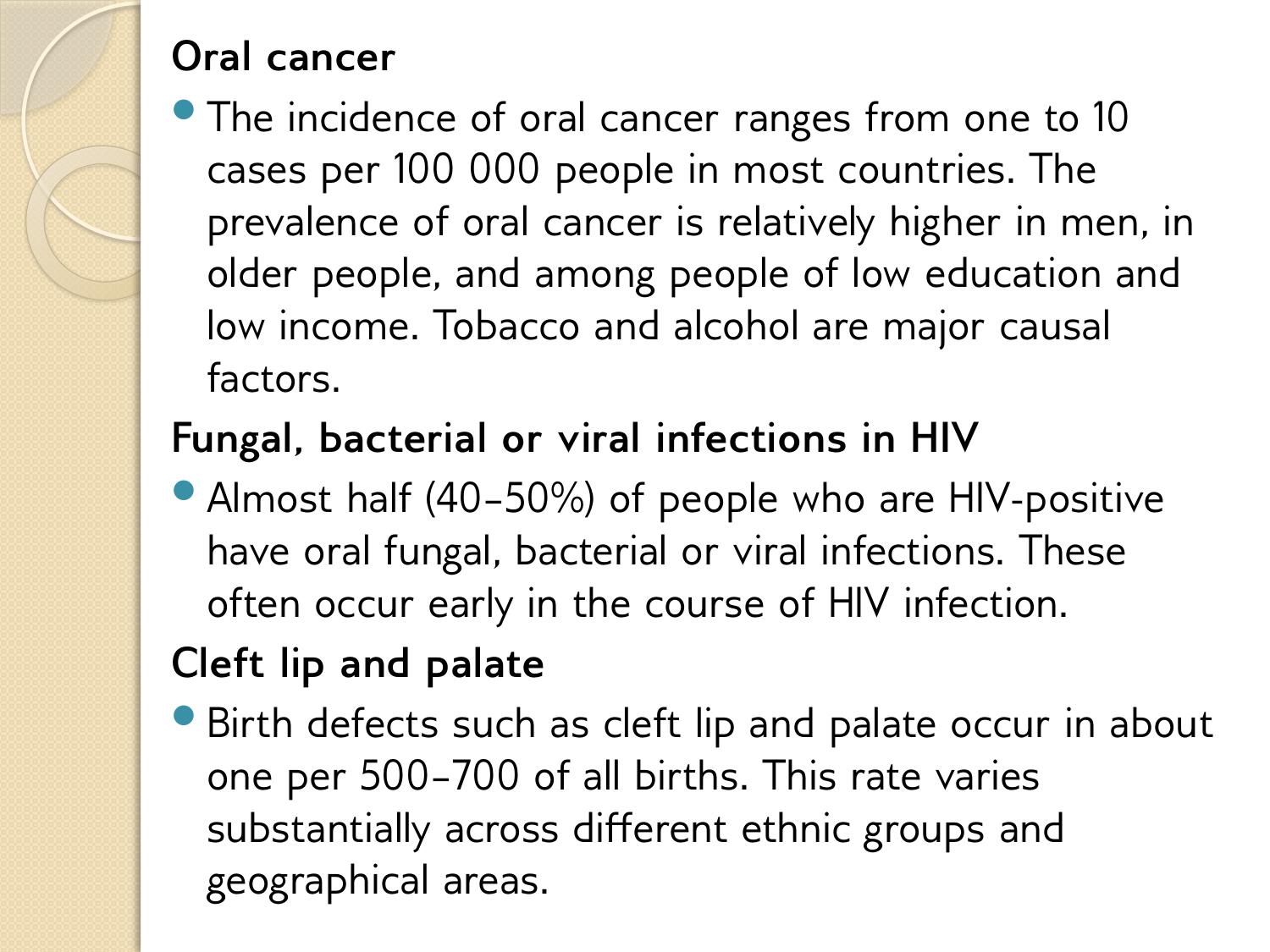

Oral cancer
The incidence of oral cancer ranges from one to 10 cases per 100 000 people in most countries. The prevalence of oral cancer is relatively higher in men, in older people, and among people of low education and low income. Tobacco and alcohol are major causal factors.
Fungal, bacterial or viral infections in HIV
Almost half (40–50%) of people who are HIV-positive have oral fungal, bacterial or viral infections. These often occur early in the course of HIV infection.
Cleft lip and palate
Birth defects such as cleft lip and palate occur in about one per 500–700 of all births. This rate varies substantially across different ethnic groups and geographical areas.